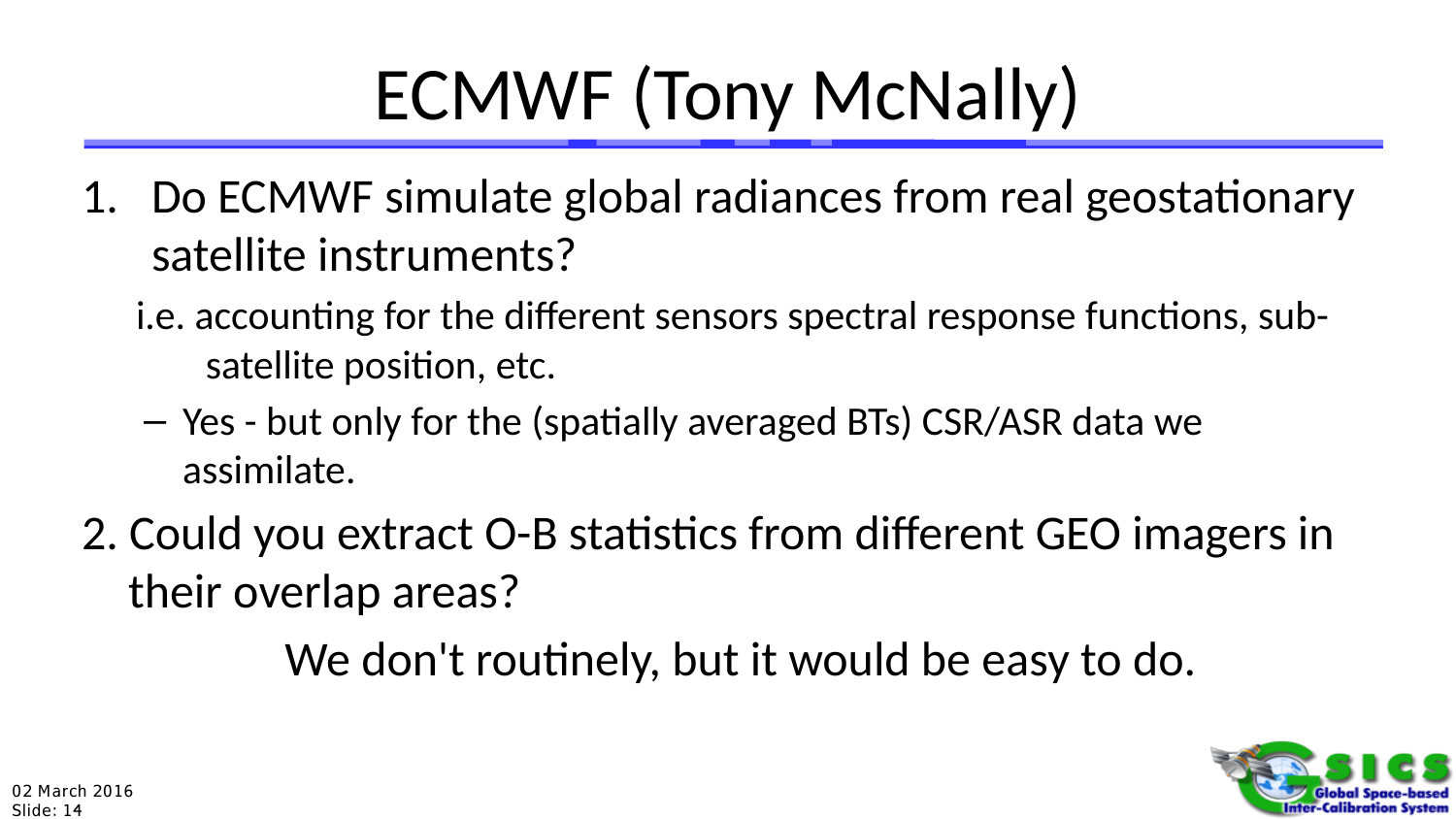

# ECMWF (Tony McNally)
Do ECMWF simulate global radiances from real geostationary satellite instruments?
i.e. accounting for the different sensors spectral response functions, sub-satellite position, etc.
Yes - but only for the (spatially averaged BTs) CSR/ASR data we assimilate.
2. Could you extract O-B statistics from different GEO imagers in their overlap areas?
		 We don't routinely, but it would be easy to do.